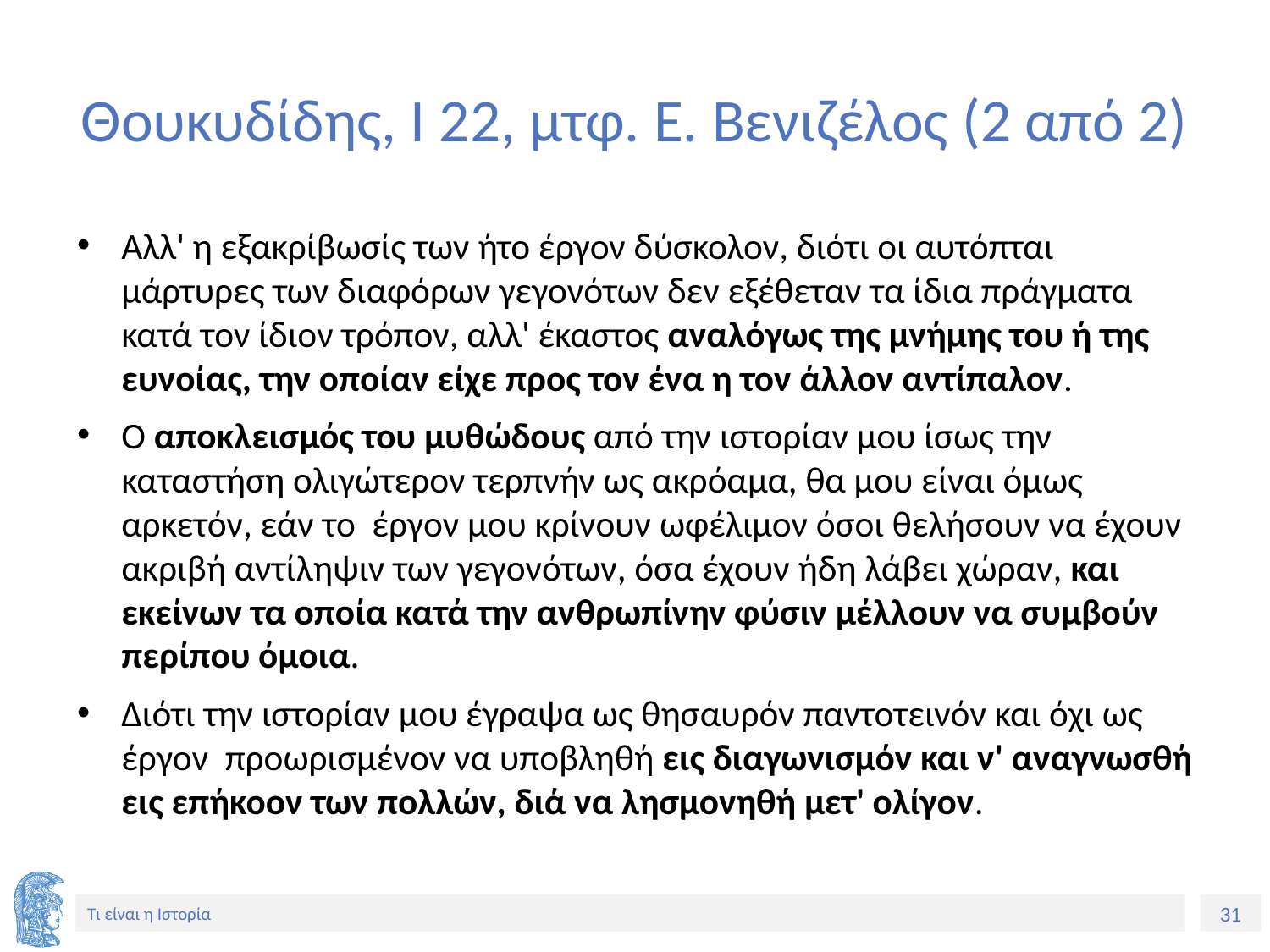

# Θουκυδίδης, Ι 22, μτφ. Ε. Βενιζέλος (2 από 2)
Αλλ' η εξακρίβωσίς των ήτο έργον δύσκολον, διότι οι αυτόπται μάρτυρες των διαφόρων γεγονότων δεν εξέθεταν τα ίδια πράγματα κατά τον ίδιον τρόπον, αλλ' έκαστος αναλόγως της μνήμης του ή της ευνοίας, την οποίαν είχε προς τον ένα η τον άλλον αντίπαλον.
Ο αποκλεισμός του μυθώδους από την ιστορίαν μου ίσως την καταστήση ολιγώτερον τερπνήν ως ακρόαμα, θα μου είναι όμως αρκετόν, εάν το  έργον μου κρίνουν ωφέλιμον όσοι θελήσουν να έχουν ακριβή αντίληψιν των γεγονότων, όσα έχουν ήδη λάβει χώραν, και εκείνων τα οποία κατά την ανθρωπίνην φύσιν μέλλουν να συμβούν περίπου όμοια.
Διότι την ιστορίαν μου έγραψα ως θησαυρόν παντοτεινόν και όχι ως έργον  προωρισμένον να υποβληθή εις διαγωνισμόν και ν' αναγνωσθή εις επήκοον των πολλών, διά να λησμονηθή μετ' ολίγον.